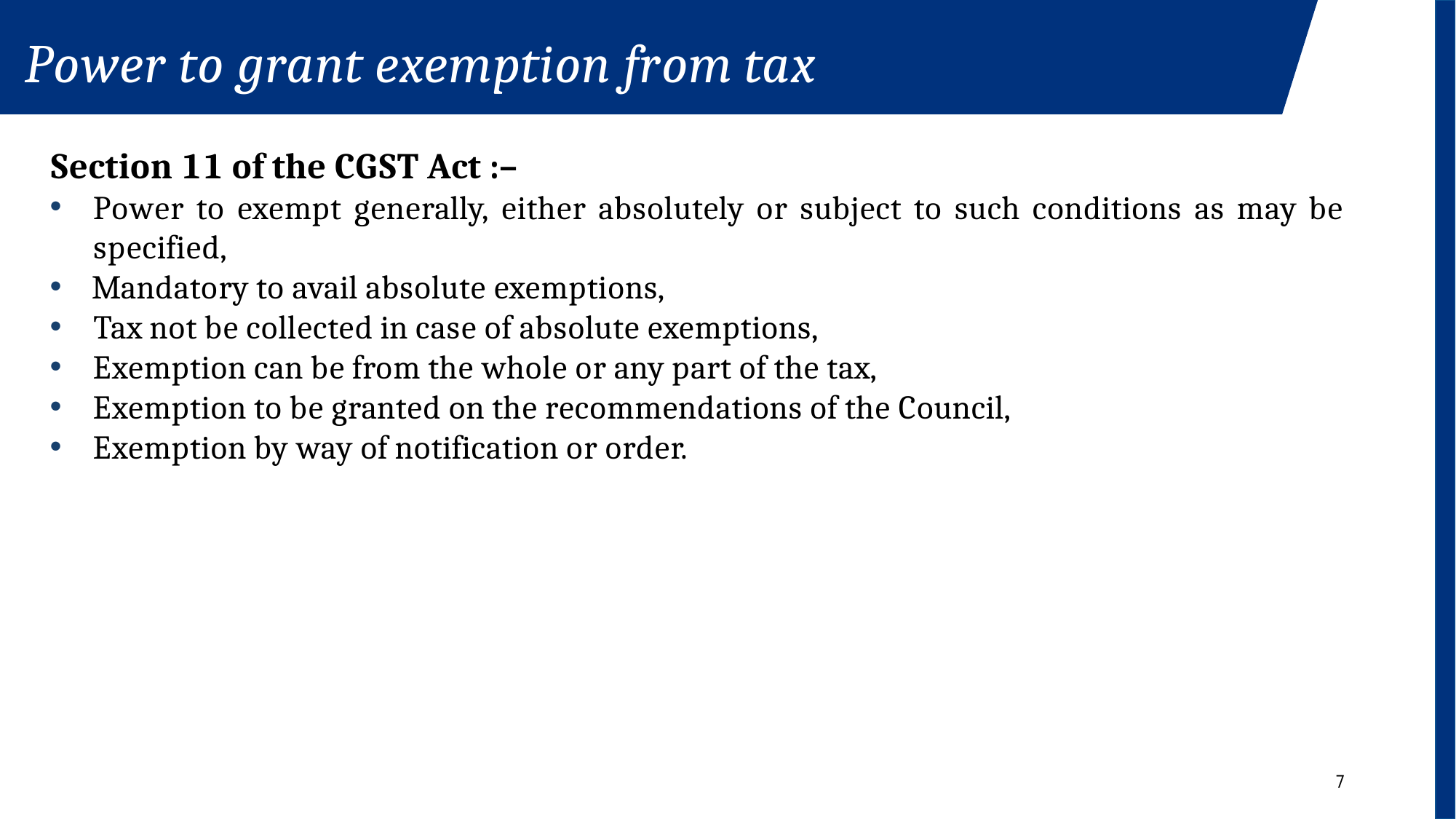

Power to grant exemption from tax
Section 11 of the CGST Act :–
Power to exempt generally, either absolutely or subject to such conditions as may be specified,
Mandatory to avail absolute exemptions,
Tax not be collected in case of absolute exemptions,
Exemption can be from the whole or any part of the tax,
Exemption to be granted on the recommendations of the Council,
Exemption by way of notification or order.

7